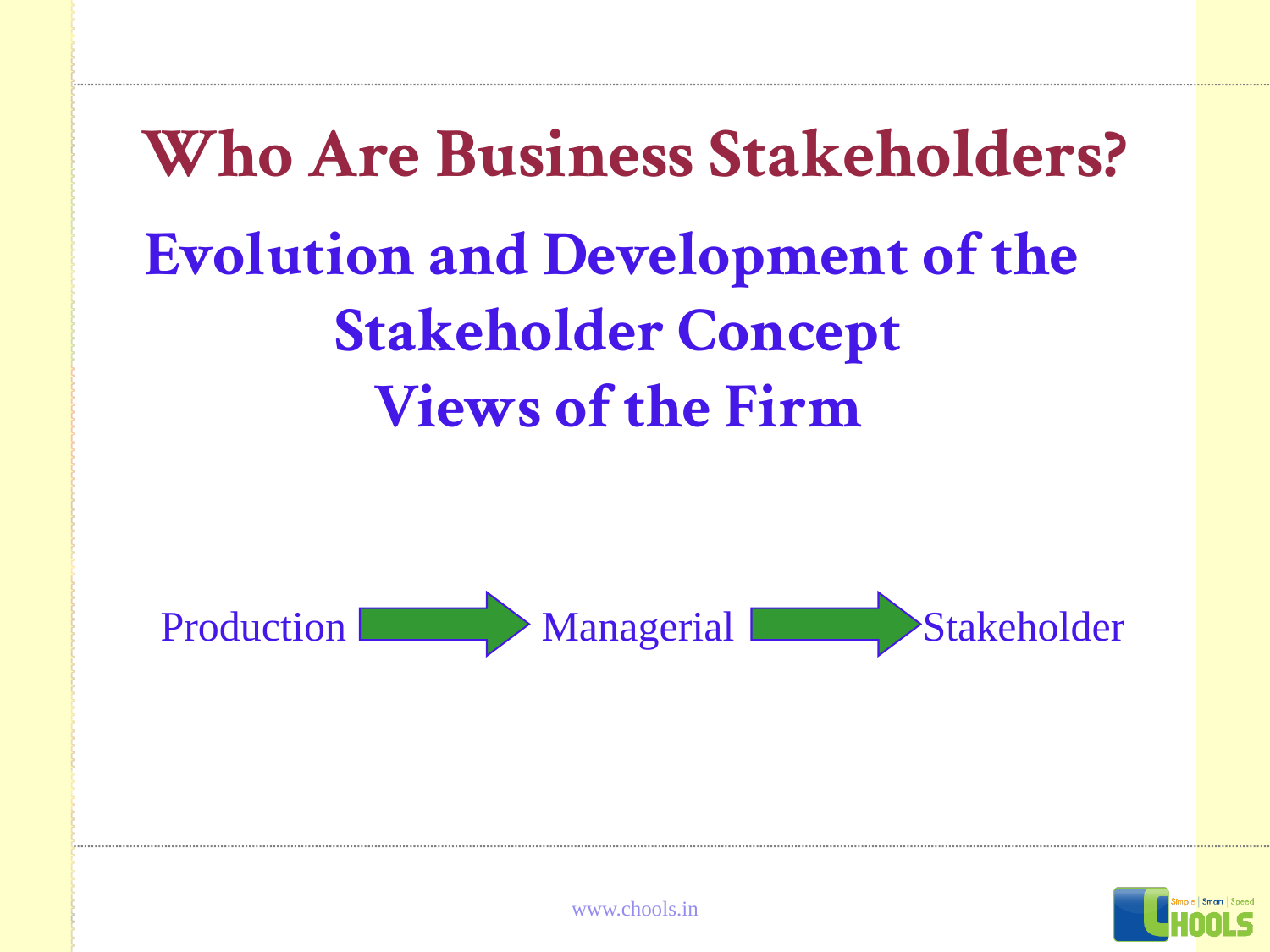

# Who Are Business Stakeholders?
Evolution and Development of the
Stakeholder Concept
Views of the Firm
Production		Managerial		Stakeholder

www.chools.in